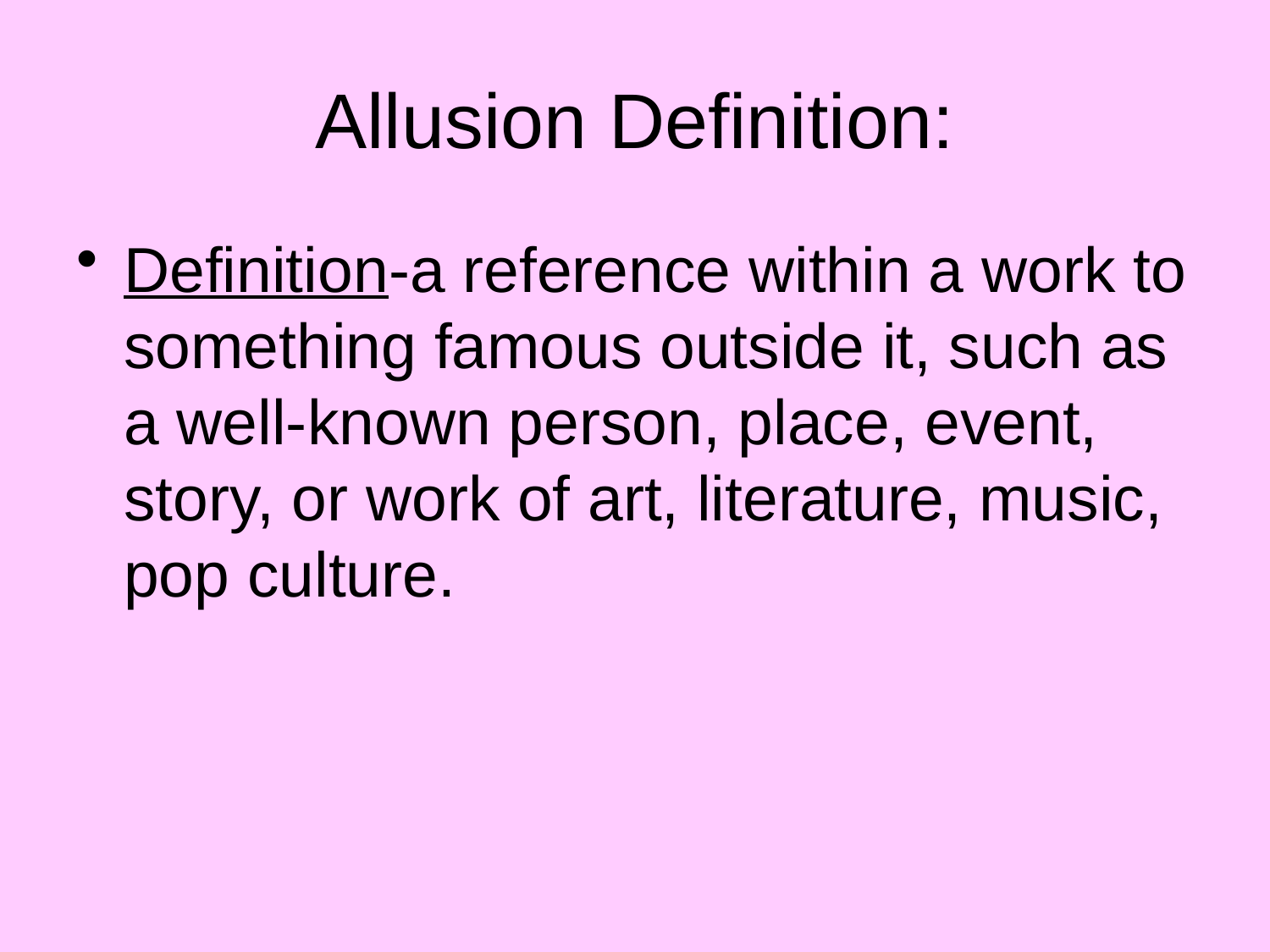

# Allusion Definition:
Definition-a reference within a work to something famous outside it, such as a well-known person, place, event, story, or work of art, literature, music, pop culture.